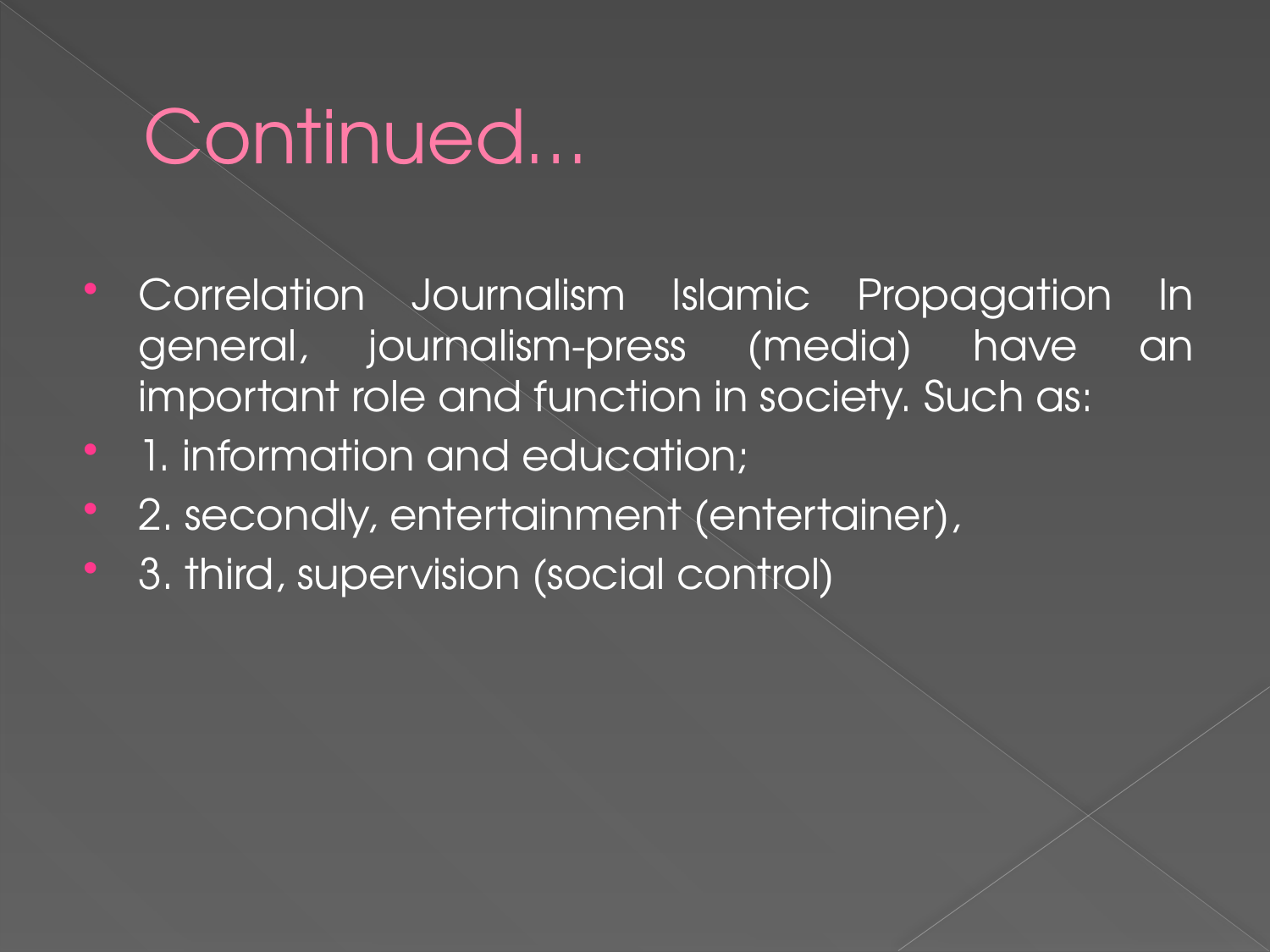

# Continued…
Correlation Journalism Islamic Propagation In general, journalism-press (media) have an important role and function in society. Such as:
1. information and education;
2. secondly, entertainment (entertainer),
3. third, supervision (social control)